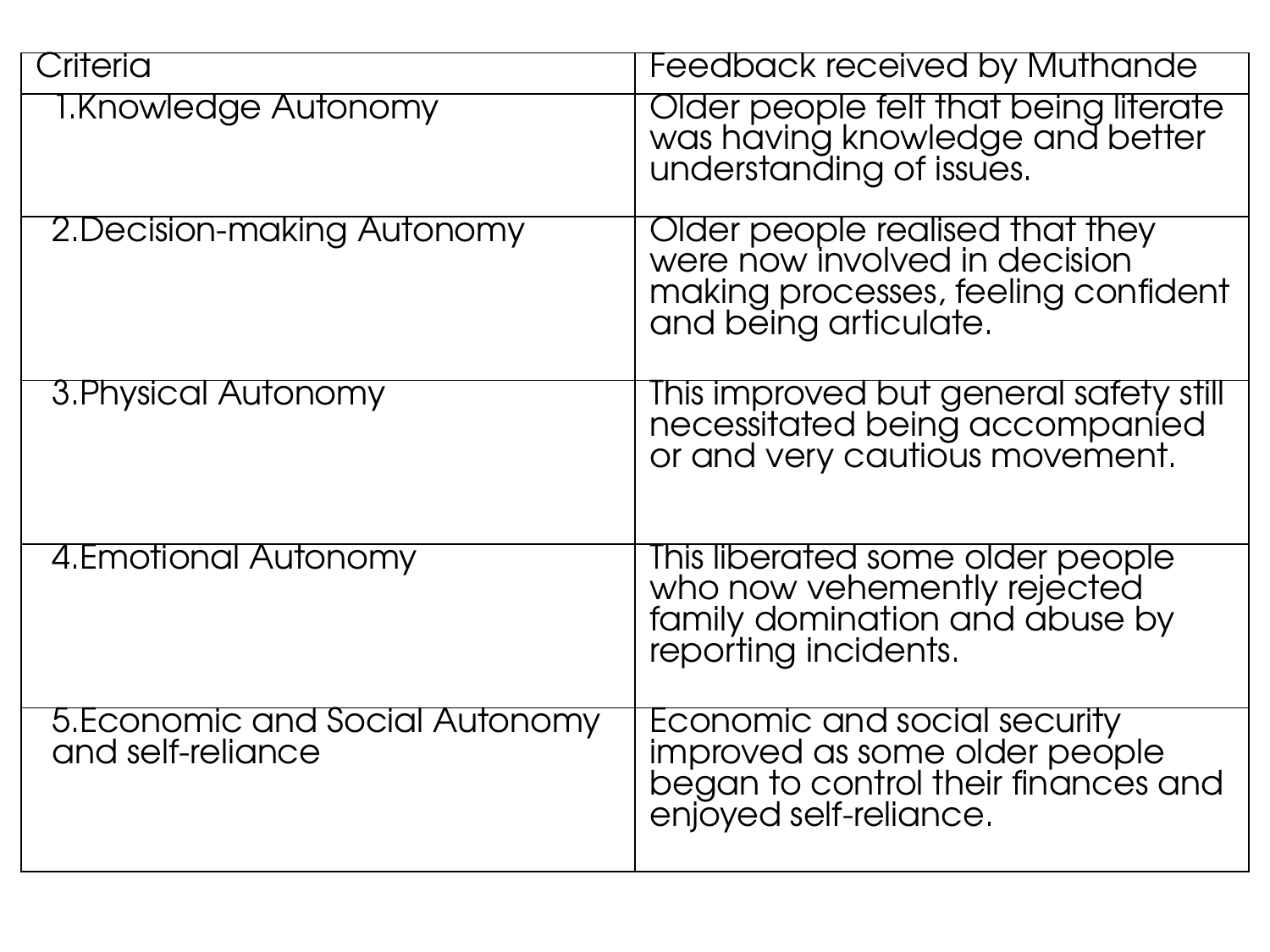

| Criteria | Feedback received by Muthande |
| --- | --- |
| 1.Knowledge Autonomy | Older people felt that being literate was having knowledge and better understanding of issues. |
| 2.Decision-making Autonomy | Older people realised that they were now involved in decision making processes, feeling confident and being articulate. |
| 3.Physical Autonomy | This improved but general safety still necessitated being accompanied or and very cautious movement. |
| 4.Emotional Autonomy | This liberated some older people who now vehemently rejected family domination and abuse by reporting incidents. |
| 5.Economic and Social Autonomy and self-reliance | Economic and social security improved as some older people began to control their finances and enjoyed self-reliance. |